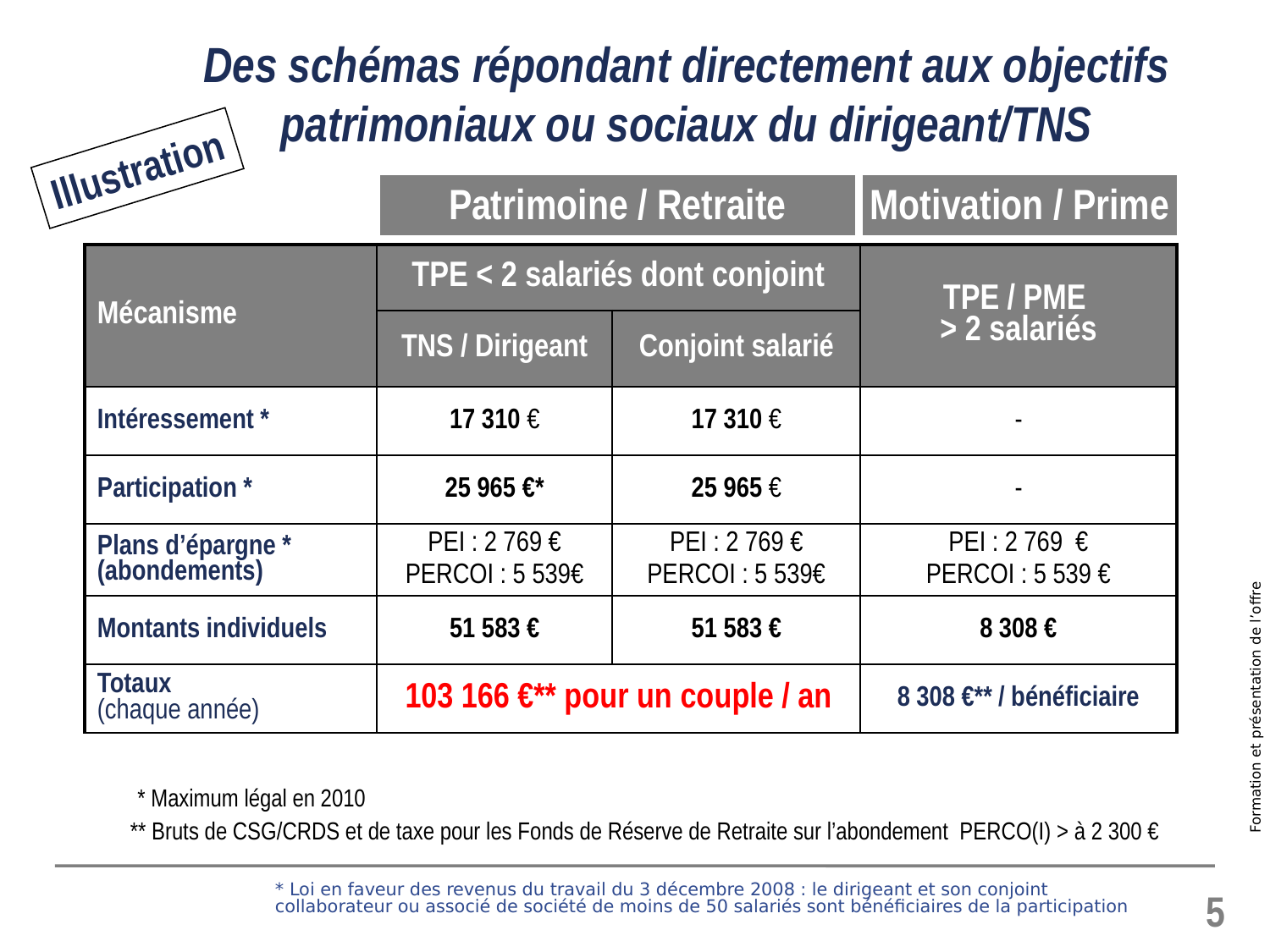

# Des schémas répondant directement aux objectifs patrimoniaux ou sociaux du dirigeant/TNS
Illustration
Patrimoine / Retraite
Motivation / Prime
| Mécanisme | TPE < 2 salariés dont conjoint |  | TPE / PME > 2 salariés |
| --- | --- | --- | --- |
|  | TNS / Dirigeant | Conjoint salarié |  |
| Intéressement \* | 17 310 € | 17 310 € | - |
| Participation \* | 25 965 €\* | 25 965 € | - |
| Plans d’épargne \* (abondements) | PEI : 2 769 € PERCOI : 5 539€ | PEI : 2 769 € PERCOI : 5 539€ | PEI : 2 769 € PERCOI : 5 539 € |
| Montants individuels | 51 583 € | 51 583 € | 8 308 € |
| Totaux (chaque année) | 103 166 €\*\* pour un couple / an |  | 8 308 €\*\* / bénéficiaire |
* Maximum légal en 2010
** Bruts de CSG/CRDS et de taxe pour les Fonds de Réserve de Retraite sur l’abondement  PERCO(I) > à 2 300 €
* Loi en faveur des revenus du travail du 3 décembre 2008 : le dirigeant et son conjoint collaborateur ou associé de société de moins de 50 salariés sont bénéficiaires de la participation
5